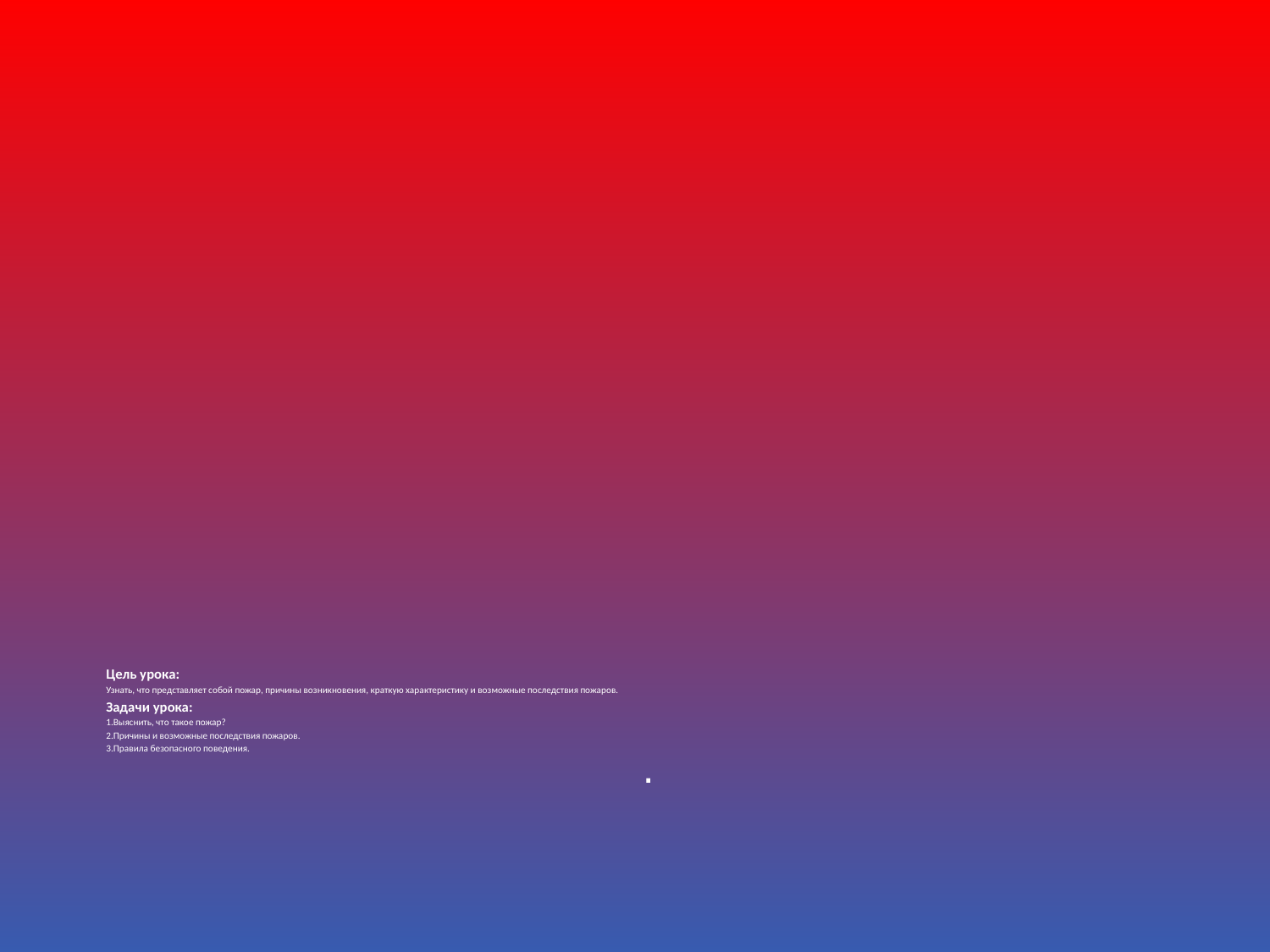

# Цель урока: Узнать, что представляет собой пожар, причины возникновения, краткую характеристику и возможные последствия пожаров. Задачи урока: 1.Выяснить, что такое пожар? 2.Причины и возможные последствия пожаров. 3.Правила безопасного поведения.

.